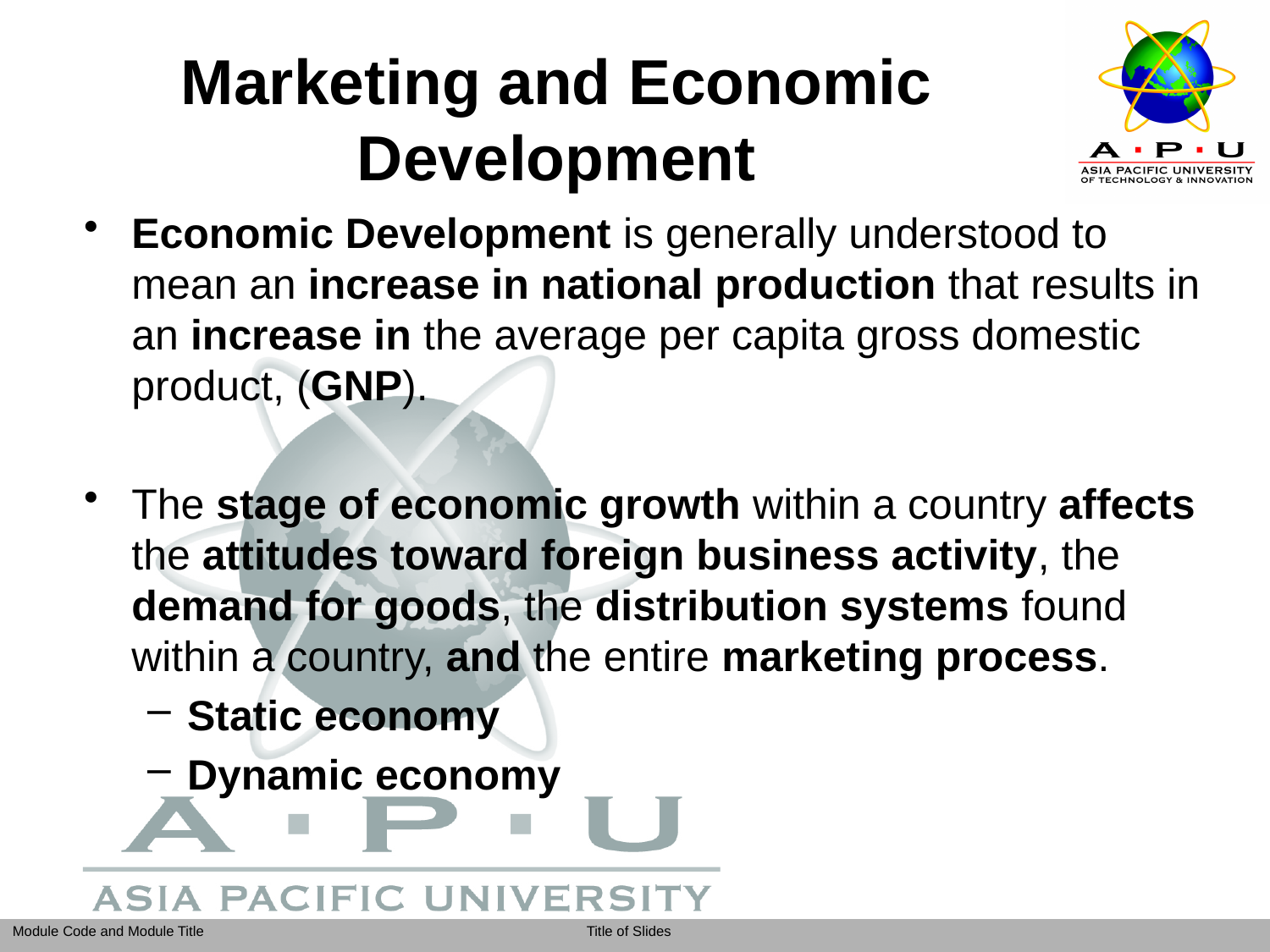

# Marketing and Economic Development
Economic Development is generally understood to mean an increase in national production that results in an increase in the average per capita gross domestic product, (GNP).

The stage of economic growth within a country affects the attitudes toward foreign business activity, the demand for goods, the distribution systems found within a country, and the entire marketing process.
Static economy
Dynamic economy